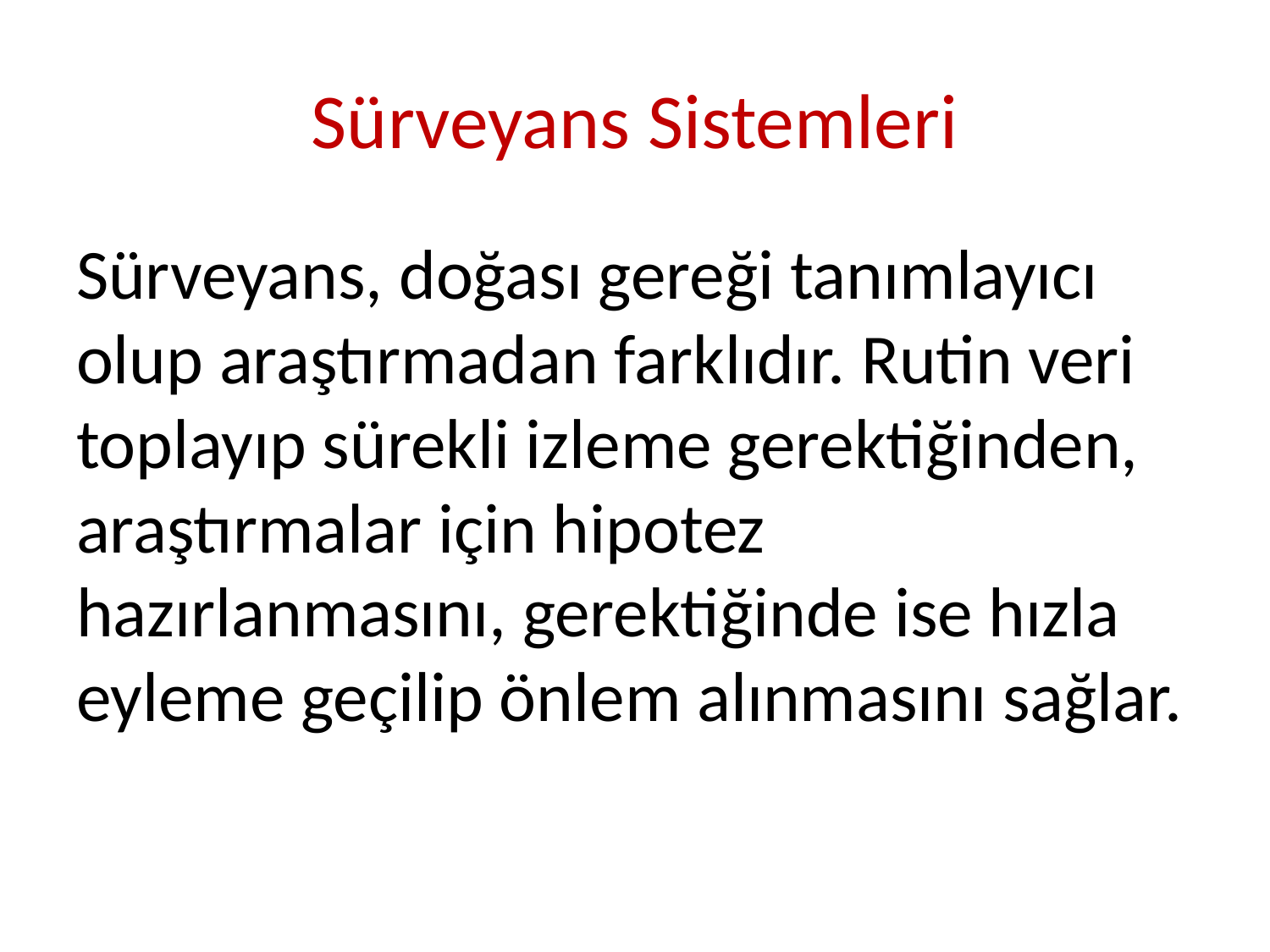

# Sürveyans Sistemleri
Sürveyans, doğası gereği tanımlayıcı olup araştırmadan farklıdır. Rutin veri toplayıp sürekli izleme gerektiğinden, araştırmalar için hipotez hazırlanmasını, gerektiğinde ise hızla eyleme geçilip önlem alınmasını sağlar.